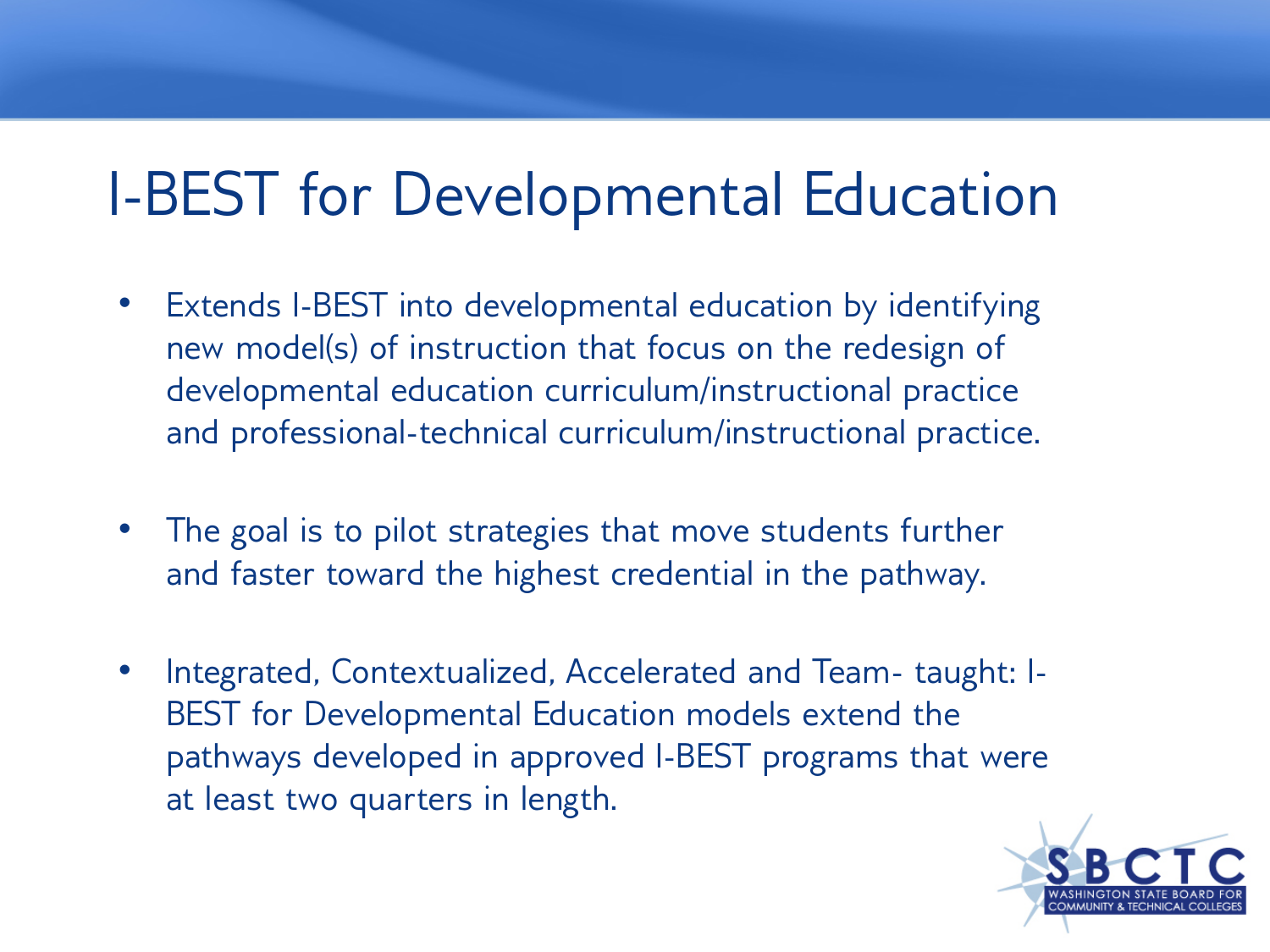

# I-BEST for Developmental Education
Extends I-BEST into developmental education by identifying new model(s) of instruction that focus on the redesign of developmental education curriculum/instructional practice and professional-technical curriculum/instructional practice.

The goal is to pilot strategies that move students further and faster toward the highest credential in the pathway.

Integrated, Contextualized, Accelerated and Team- taught: I-BEST for Developmental Education models extend the pathways developed in approved I-BEST programs that were at least two quarters in length.